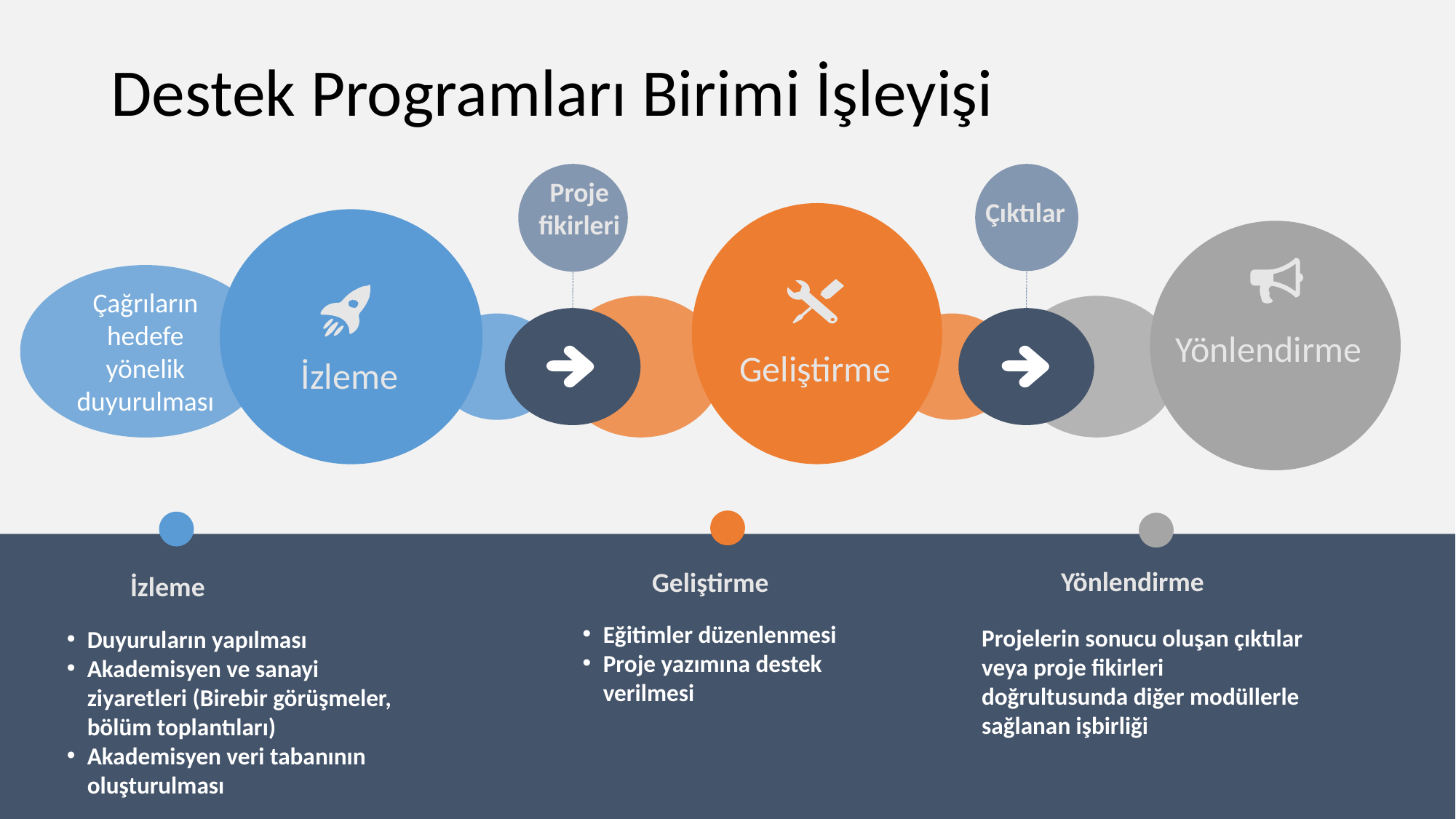

# Destek Programları Birimi İşleyişi

Proje fikirleri
Çıktılar

Çağrıların hedefe yönelik duyurulması

Yönlendirme
Geliştirme

    İzleme

Yönlendirme
Geliştirme
İzleme
Eğitimler düzenlenmesi
Proje yazımına destek verilmesi
Projelerin sonucu oluşan çıktılar veya proje fikirleri doğrultusunda diğer modüllerle sağlanan işbirliği
Duyuruların yapılması
Akademisyen ve sanayi ziyaretleri (Birebir görüşmeler, bölüm toplantıları)
Akademisyen veri tabanının oluşturulması
14